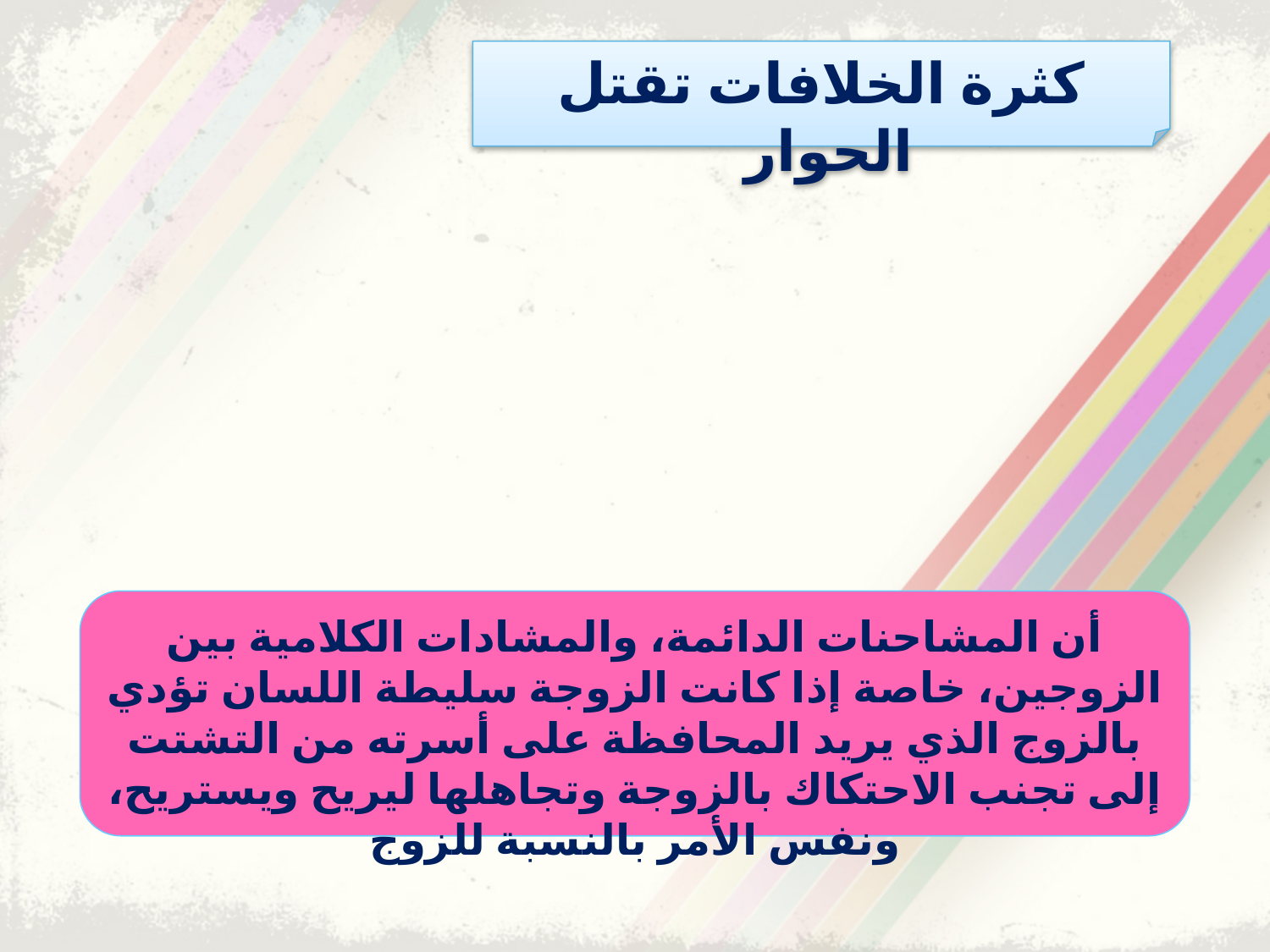

كثرة الخلافات تقتل الحوار
أن المشاحنات الدائمة، والمشادات الكلامية بين الزوجين، خاصة إذا كانت الزوجة سليطة اللسان تؤدي بالزوج الذي يريد المحافظة على أسرته من التشتت إلى تجنب الاحتكاك بالزوجة وتجاهلها ليريح ويستريح، ونفس الأمر بالنسبة للزوج